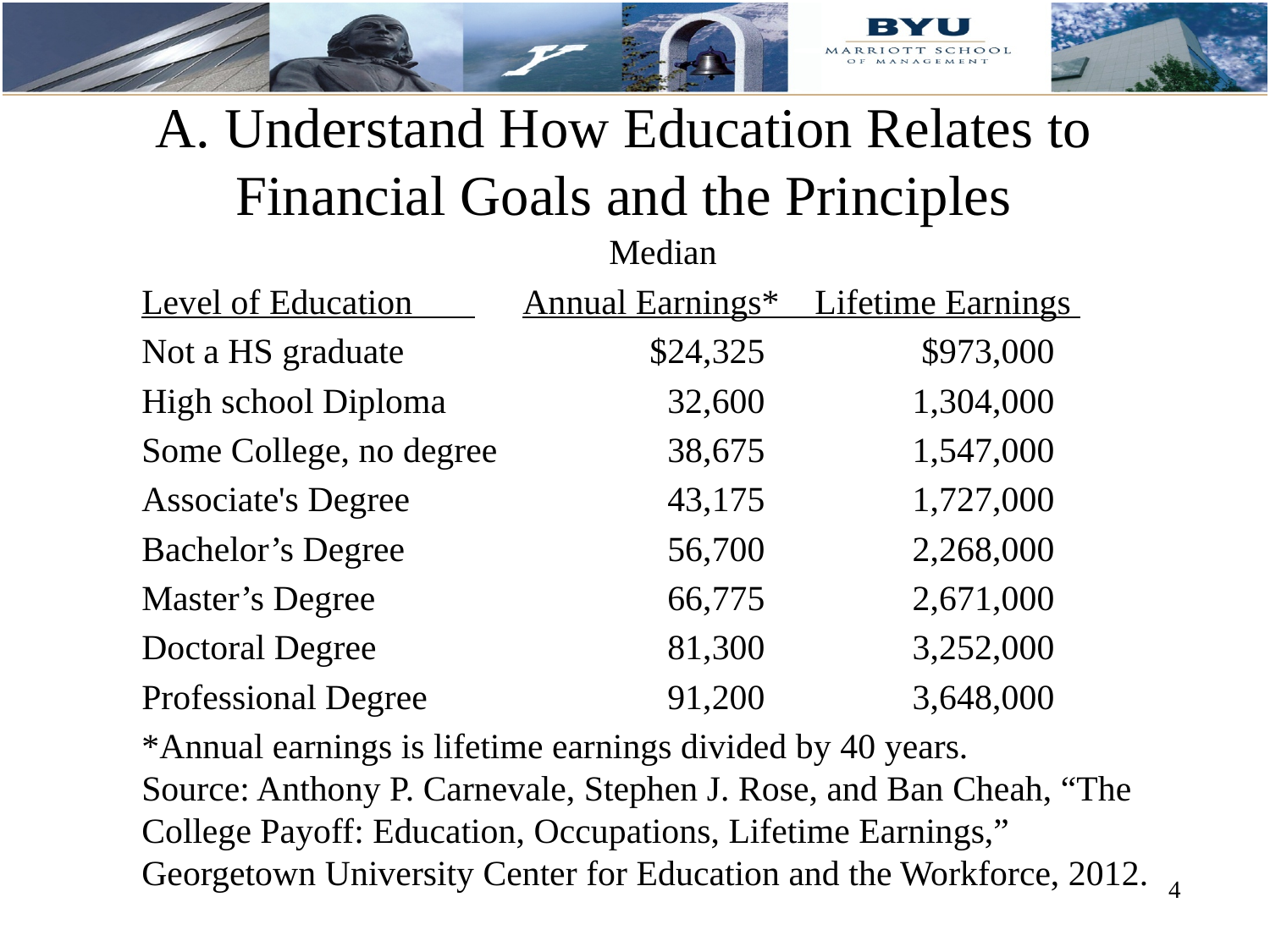

# A. Understand How Education Relates to Financial Goals and the Principles
		                        Median
Level of Education       	Annual Earnings*    Lifetime Earnings
Not a HS graduate		$24,325 		  $973,000
High school Diploma	 	  32,600 		 1,304,000
Some College, no degree	  	  38,675 	 	 1,547,000
Associate's Degree	 	  43,175 	 	 1,727,000
Bachelor’s Degree	 	  56,700 	 	 2,268,000
Master’s Degree	 	  	  66,775 	 	 2,671,000
Doctoral Degree	 	  	  81,300 	 	 3,252,000
Professional Degree	 	  91,200 		 3,648,000
*Annual earnings is lifetime earnings divided by 40 years.
Source: Anthony P. Carnevale, Stephen J. Rose, and Ban Cheah, “The College Payoff: Education, Occupations, Lifetime Earnings,” Georgetown University Center for Education and the Workforce, 2012.